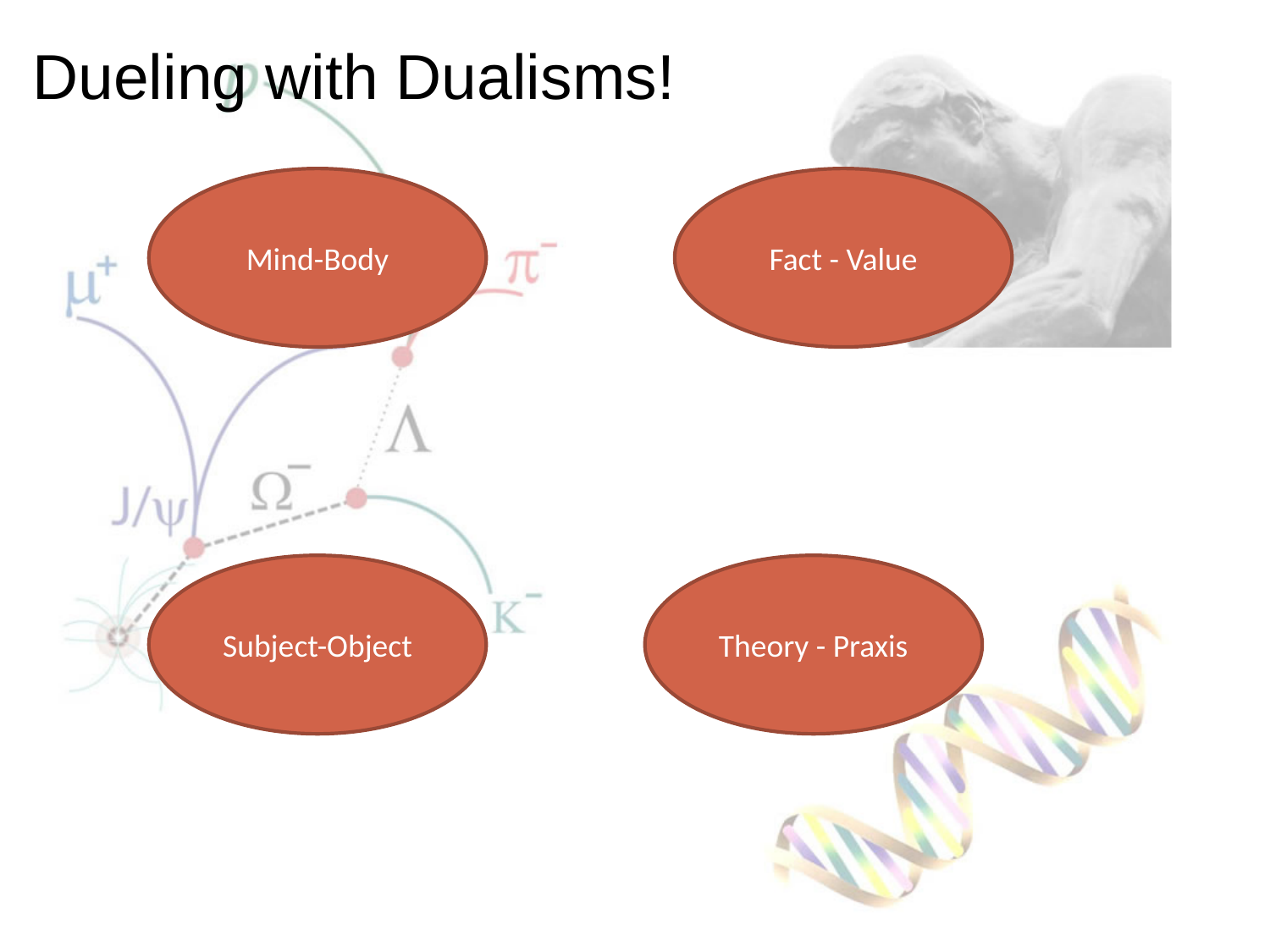

Dueling with Dualisms!
Mind-Body
Fact - Value

Subject-Object
Theory - Praxis